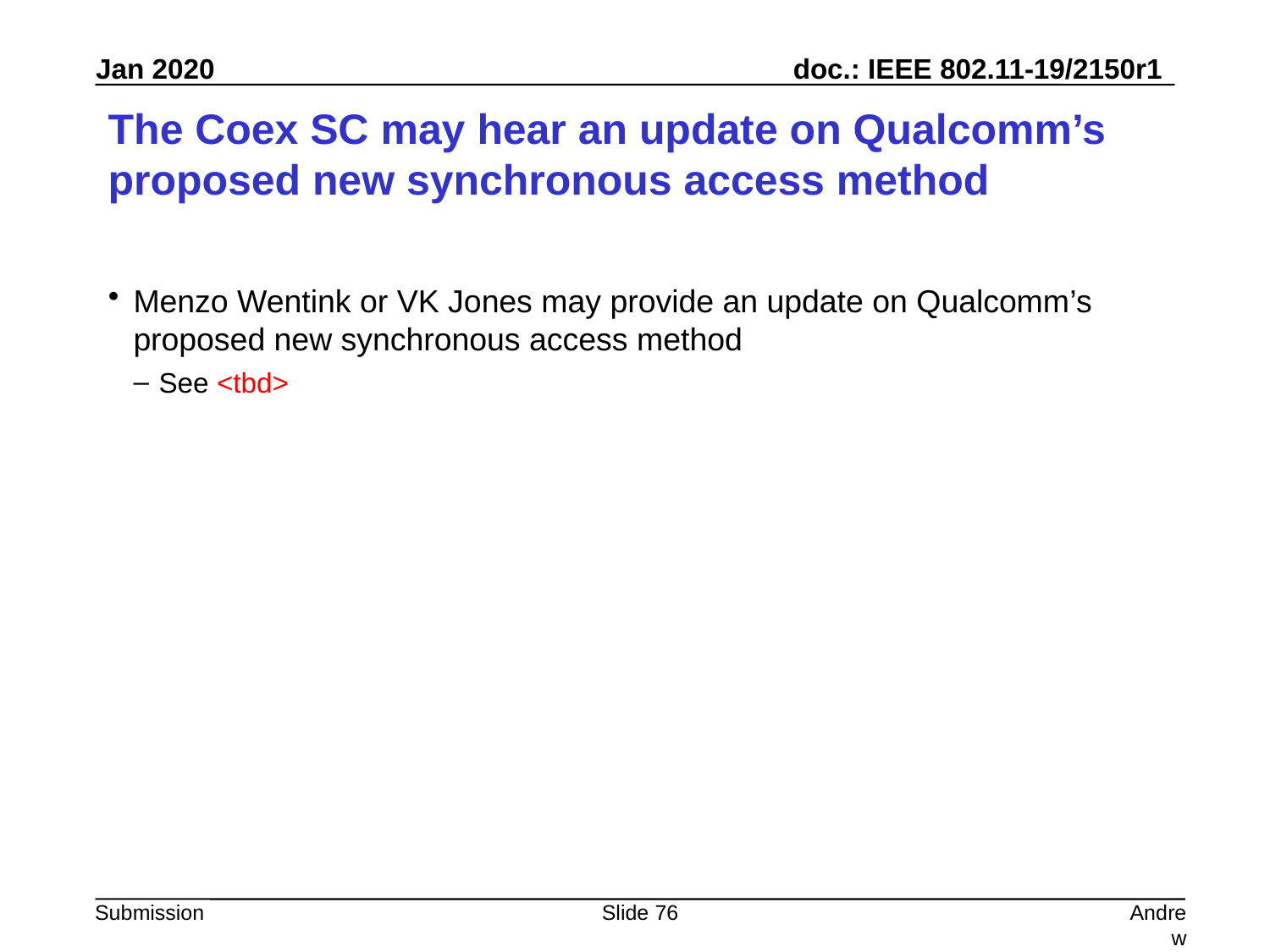

# The Coex SC may hear an update on Qualcomm’s proposed new synchronous access method
Menzo Wentink or VK Jones may provide an update on Qualcomm’s proposed new synchronous access method
See <tbd>
Slide 76
Andrew Myles, Cisco